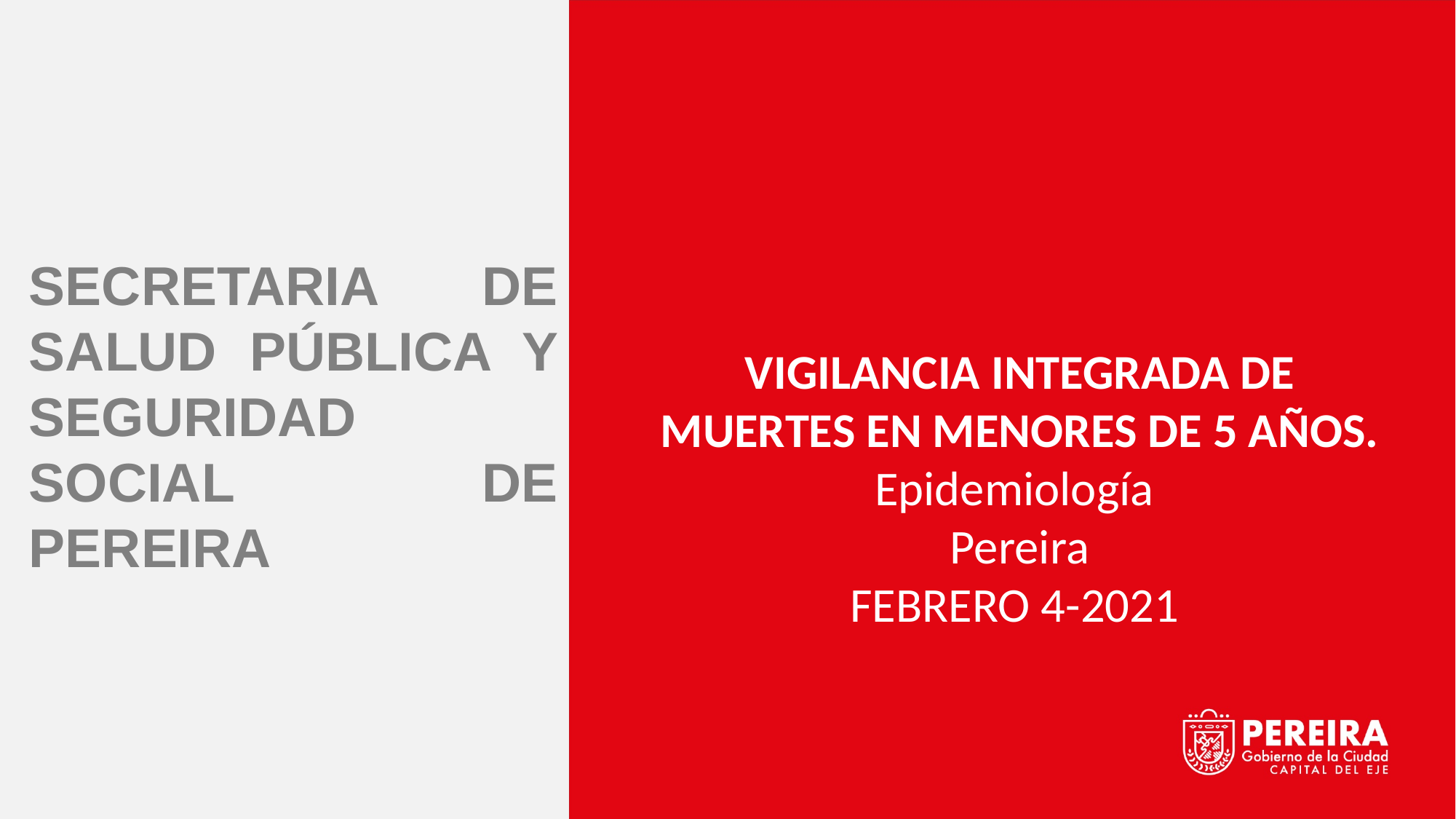

SECRETARIA DE SALUD PÚBLICA Y SEGURIDAD SOCIAL DE PEREIRA
VIGILANCIA INTEGRADA DE MUERTES EN MENORES DE 5 AÑOS.
Epidemiología
Pereira
FEBRERO 4-2021